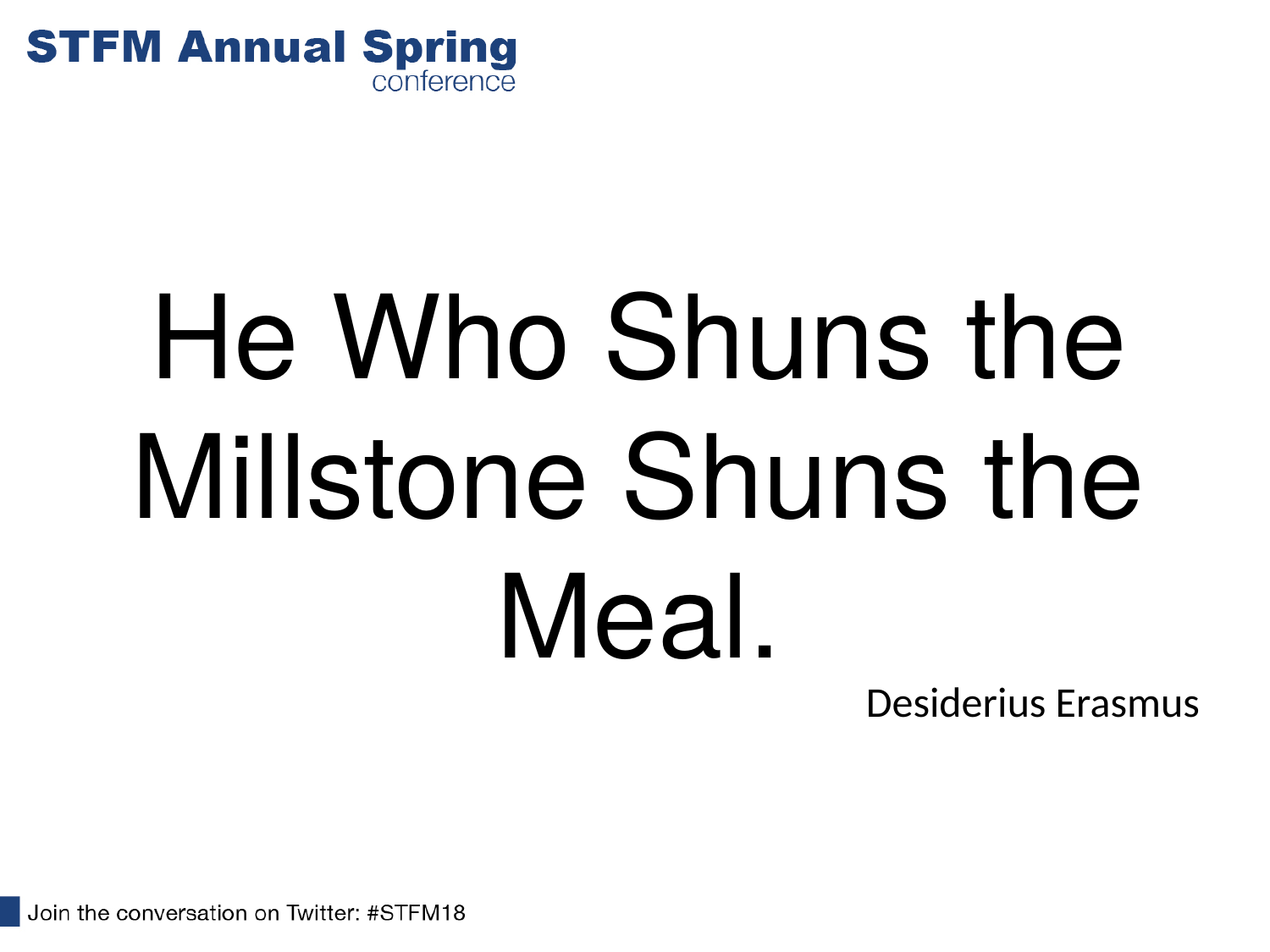

He Who Shuns the Millstone Shuns the Meal.
Desiderius Erasmus